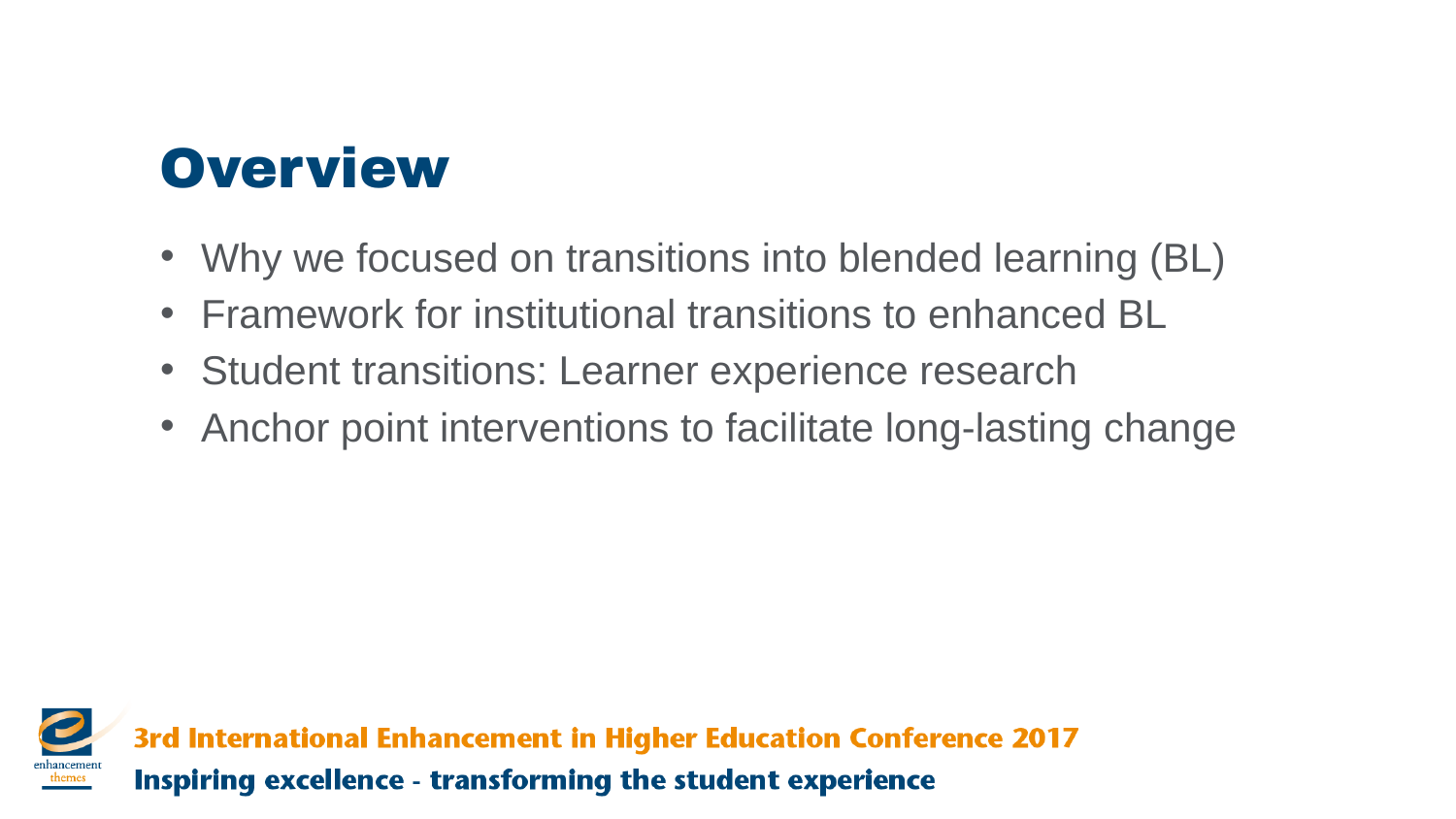

Overview
Why we focused on transitions into blended learning (BL)
Framework for institutional transitions to enhanced BL
Student transitions: Learner experience research
Anchor point interventions to facilitate long-lasting change